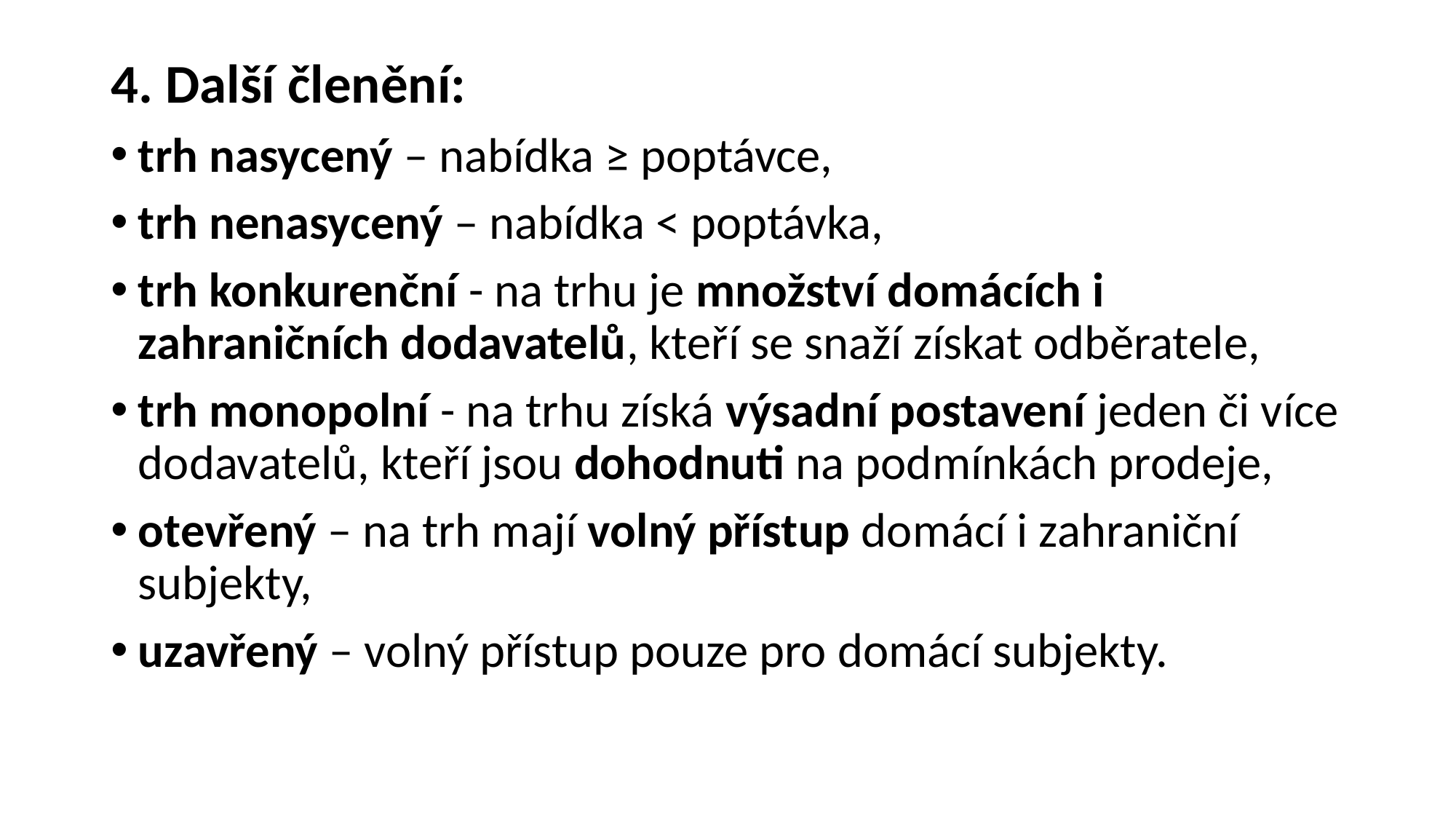

4. Další členění:
trh nasycený – nabídka ≥ poptávce,
trh nenasycený – nabídka < poptávka,
trh konkurenční - na trhu je množství domácích i zahraničních dodavatelů, kteří se snaží získat odběratele,
trh monopolní - na trhu získá výsadní postavení jeden či více dodavatelů, kteří jsou dohodnuti na podmínkách prodeje,
otevřený – na trh mají volný přístup domácí i zahraniční subjekty,
uzavřený – volný přístup pouze pro domácí subjekty.